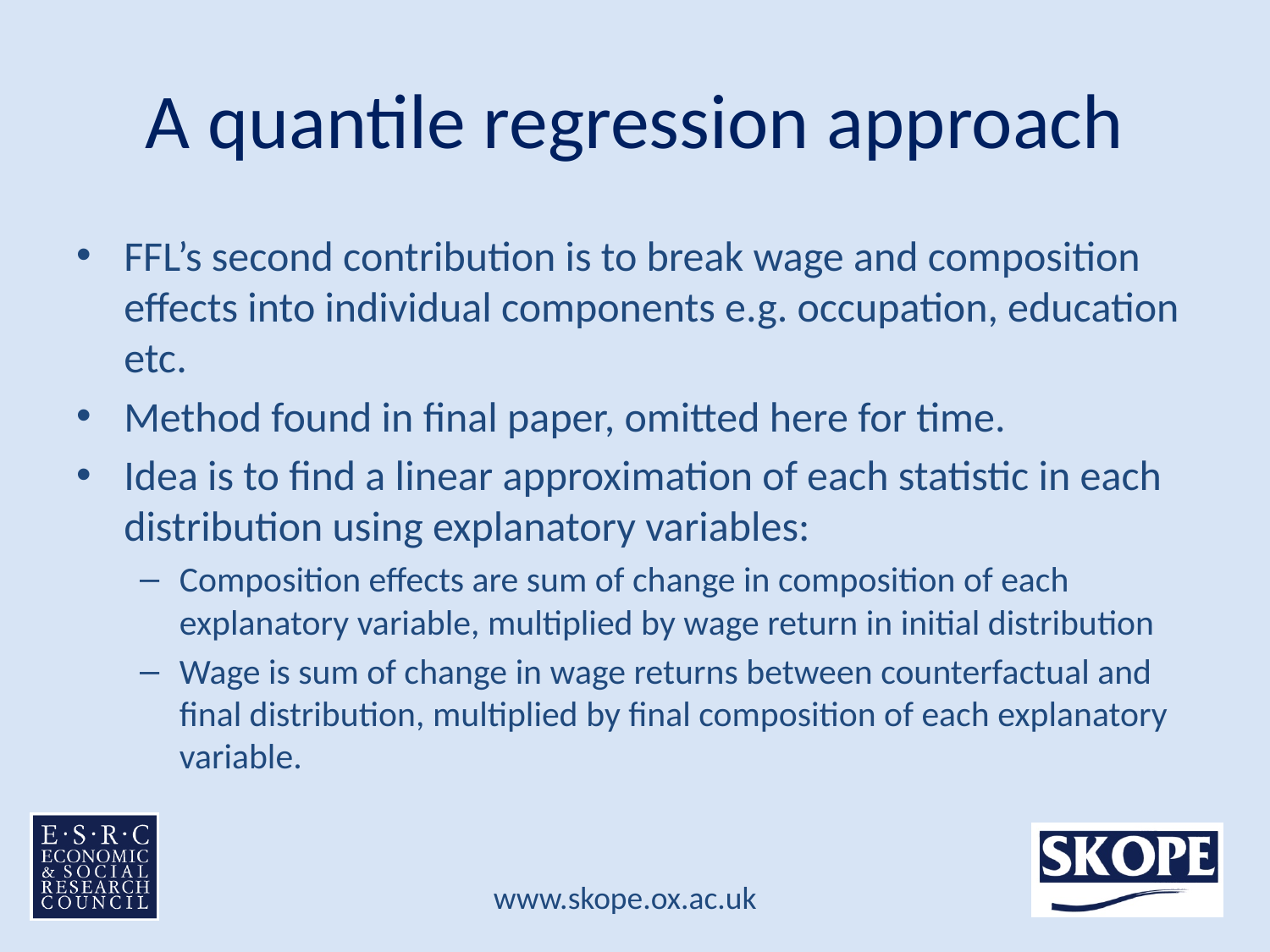

# A quantile regression approach
FFL’s second contribution is to break wage and composition effects into individual components e.g. occupation, education etc.
Method found in final paper, omitted here for time.
Idea is to find a linear approximation of each statistic in each distribution using explanatory variables:
Composition effects are sum of change in composition of each explanatory variable, multiplied by wage return in initial distribution
Wage is sum of change in wage returns between counterfactual and final distribution, multiplied by final composition of each explanatory variable.